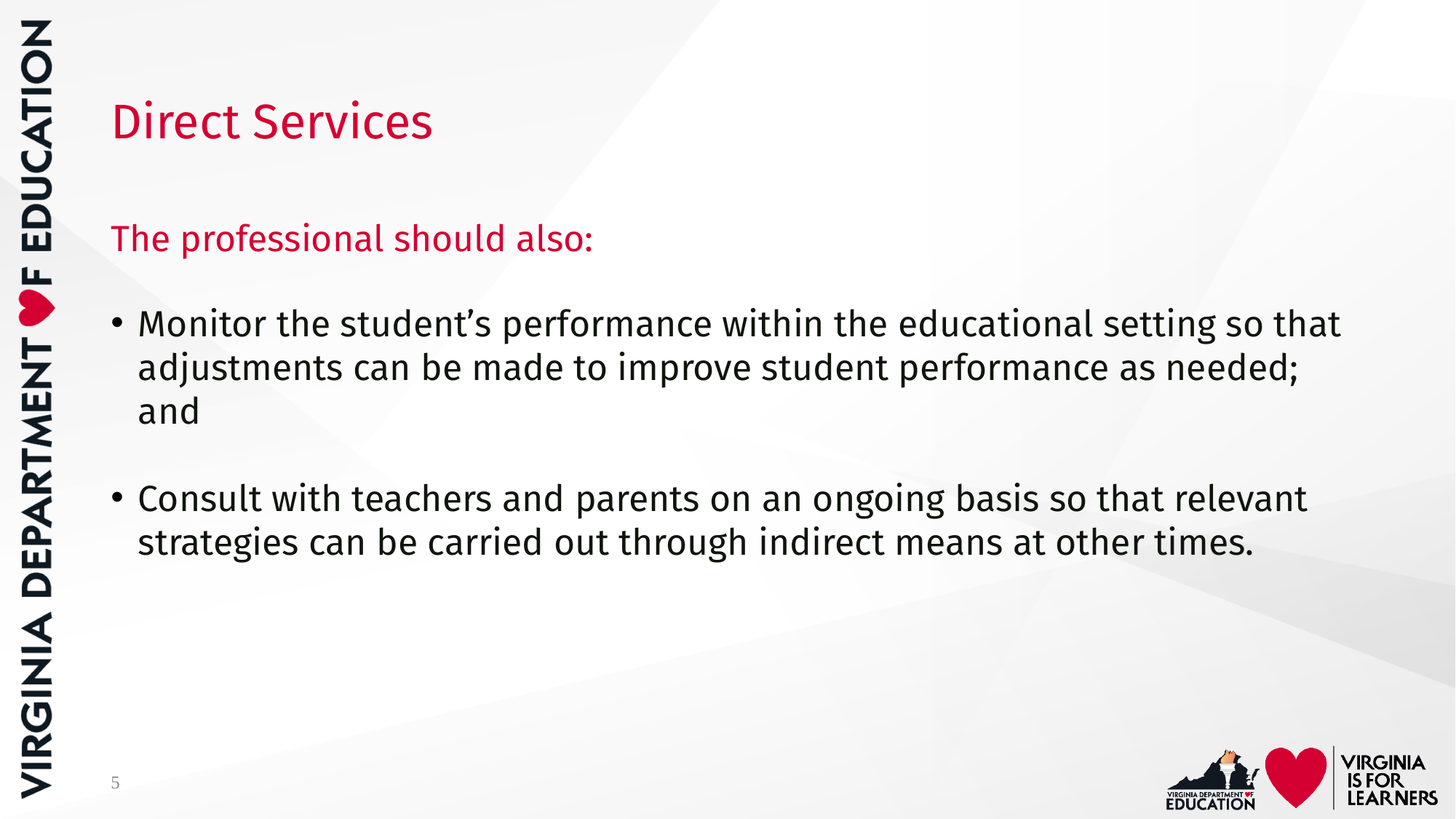

# Direct Services
The professional should also:

Monitor the student’s performance within the educational setting so that adjustments can be made to improve student performance as needed; and

Consult with teachers and parents on an ongoing basis so that relevant strategies can be carried out through indirect means at other times.

5